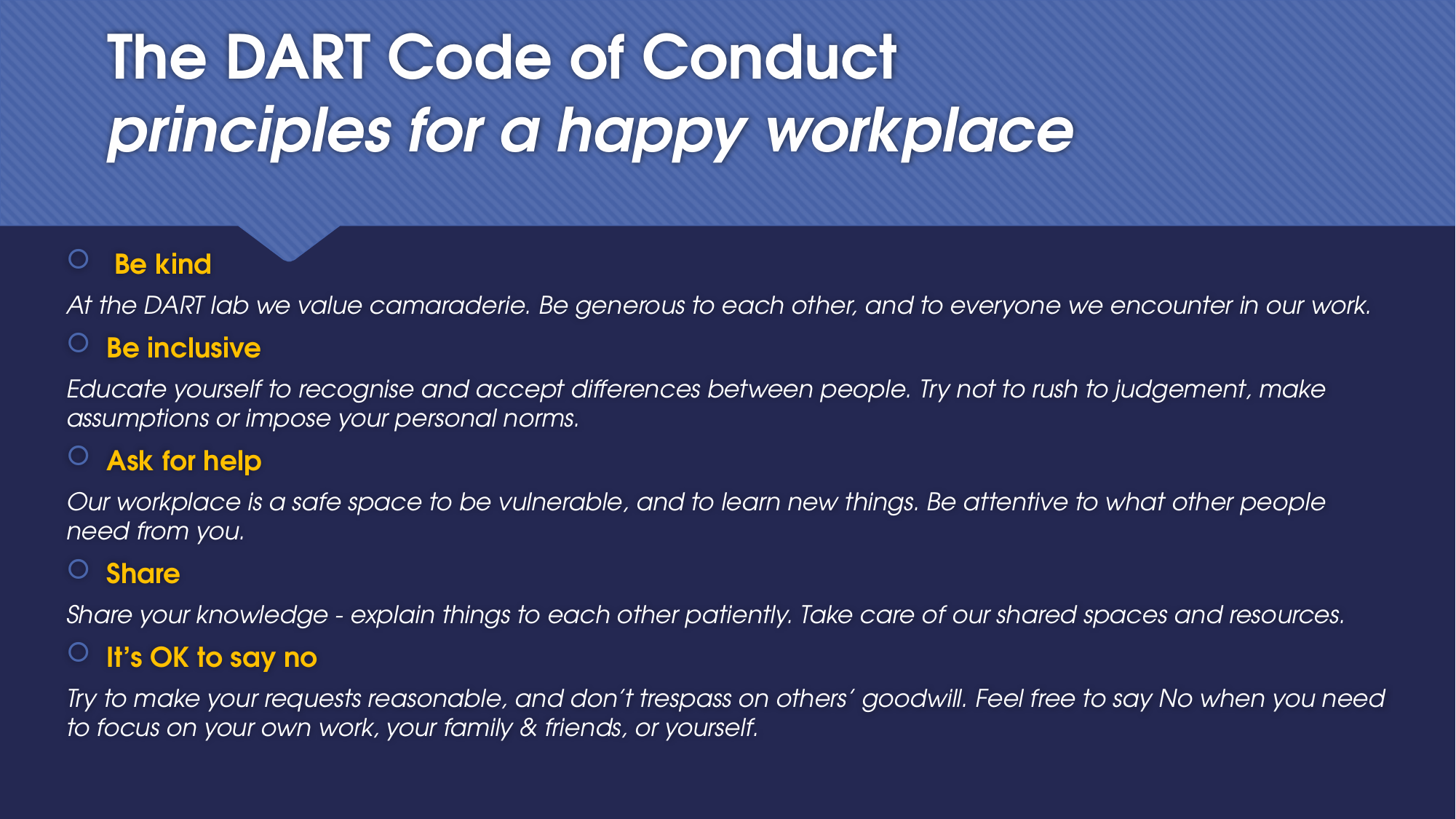

# The DART Code of Conduct principles for a happy workplace
 Be kind
At the DART lab we value camaraderie. Be generous to each other, and to everyone we encounter in our work.
Be inclusive
Educate yourself to recognise and accept differences between people. Try not to rush to judgement, make assumptions or impose your personal norms.
Ask for help
Our workplace is a safe space to be vulnerable, and to learn new things. Be attentive to what other people need from you.
Share
Share your knowledge - explain things to each other patiently. Take care of our shared spaces and resources.
It’s OK to say no
Try to make your requests reasonable, and don’t trespass on others’ goodwill. Feel free to say No when you need to focus on your own work, your family & friends, or yourself.